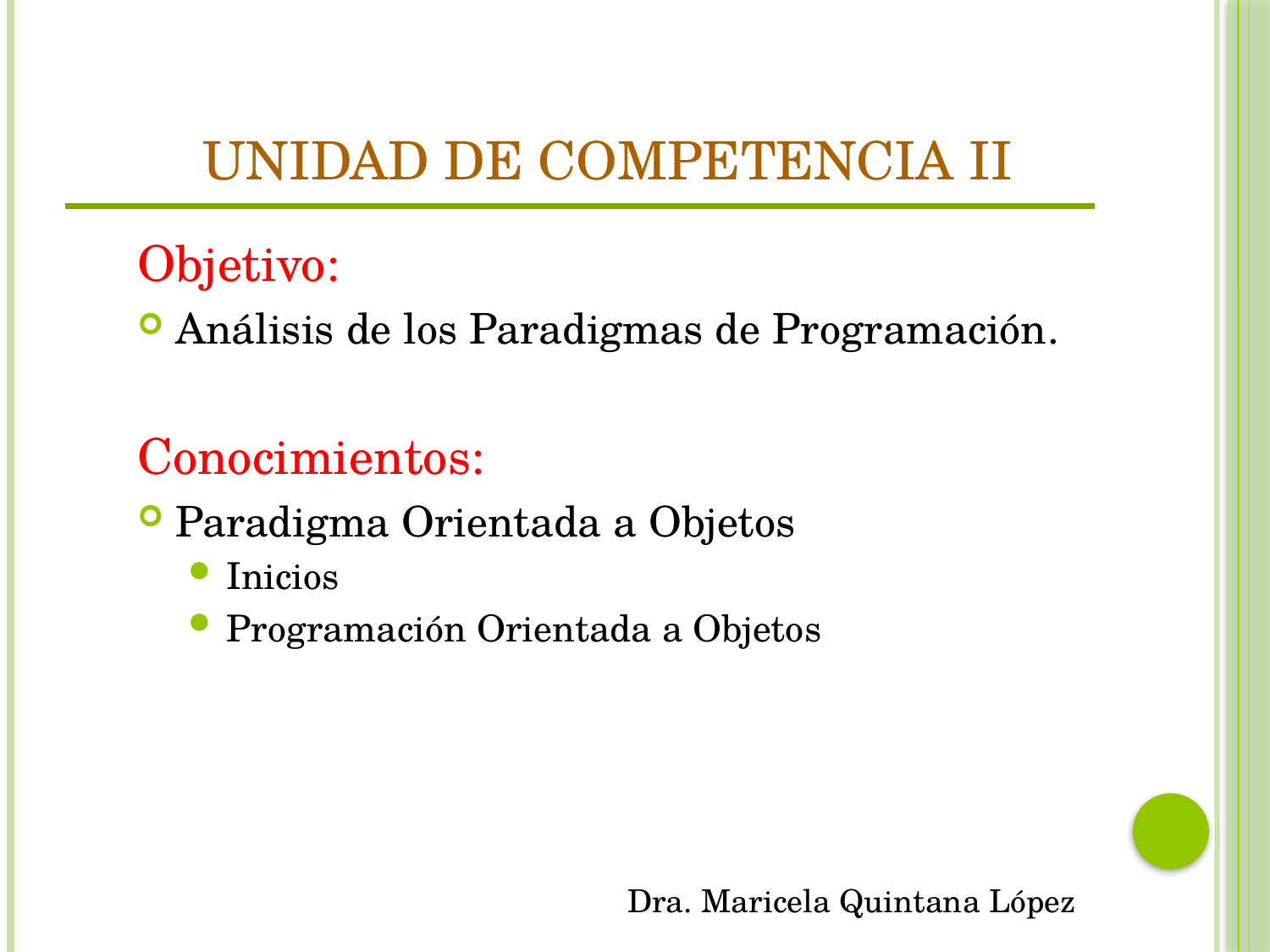

# Unidad de Competencia II
Objetivo:
Análisis de los Paradigmas de Programación.

Conocimientos:
Paradigma Orientada a Objetos
Inicios
Programación Orientada a Objetos